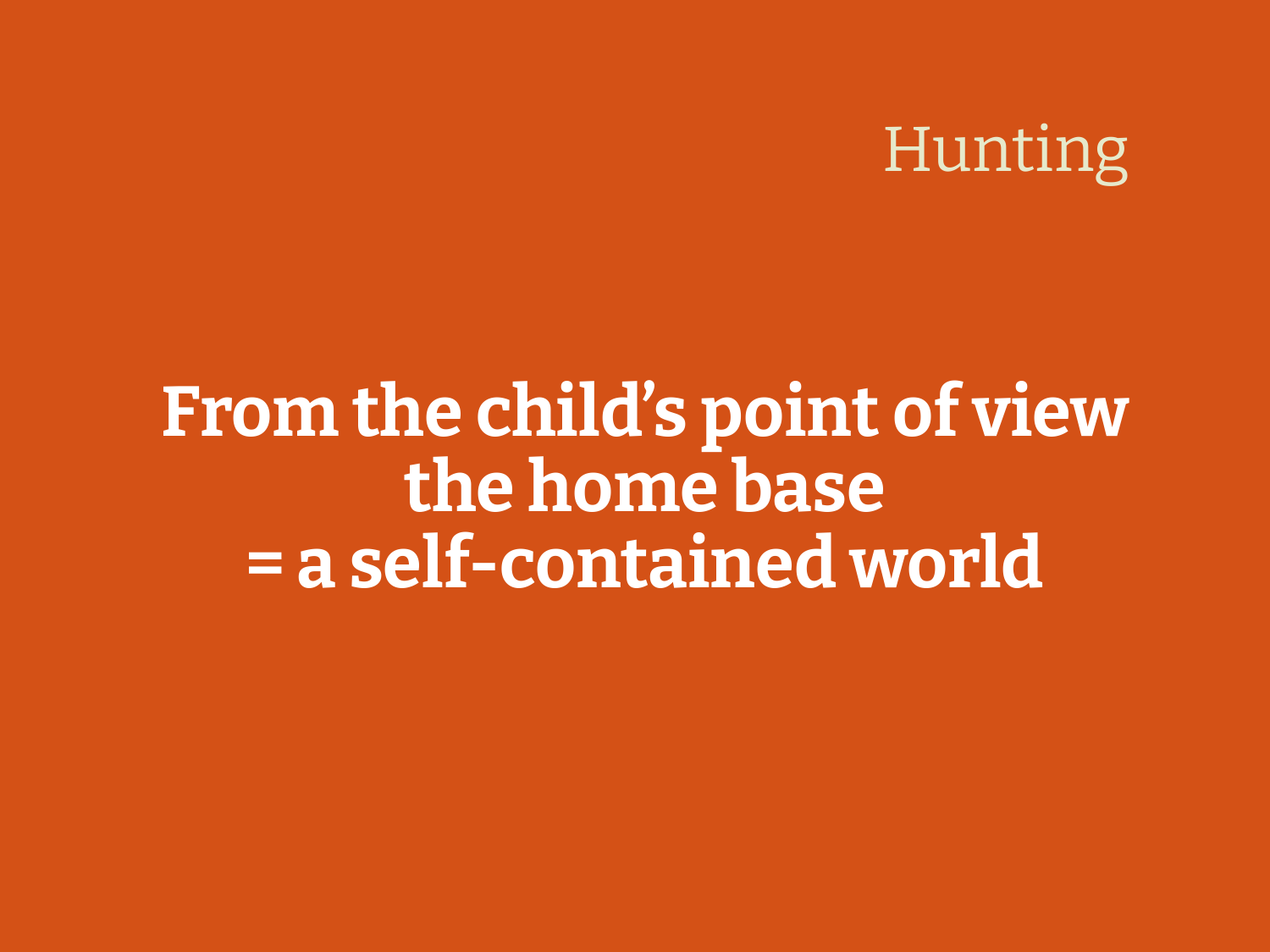

# Hunting
From the child’s point of view
the home base
= a self-contained world